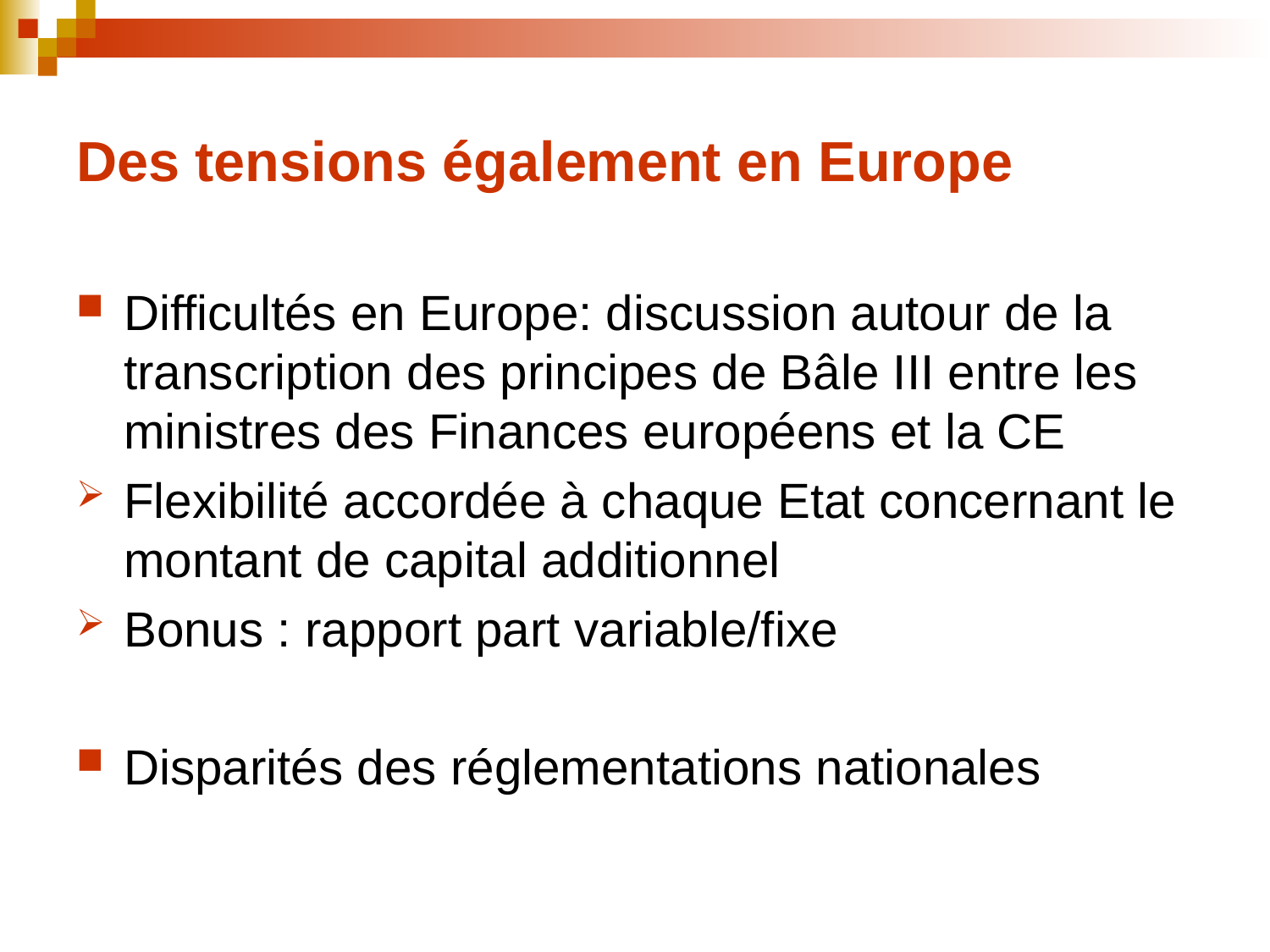

# Des tensions également en Europe
Difficultés en Europe: discussion autour de la transcription des principes de Bâle III entre les ministres des Finances européens et la CE
Flexibilité accordée à chaque Etat concernant le montant de capital additionnel
Bonus : rapport part variable/fixe

Disparités des réglementations nationales